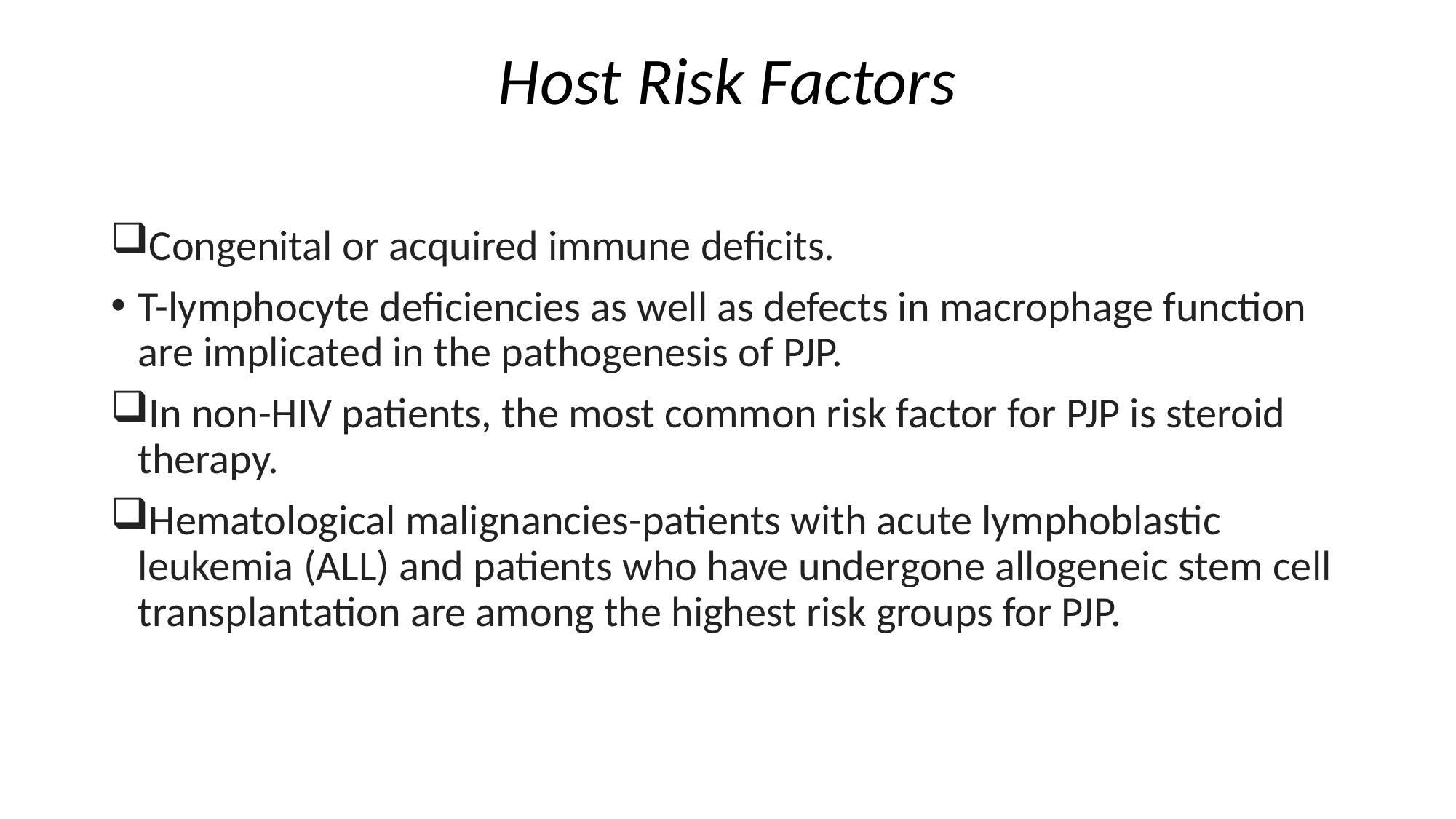

# Host Risk Factors
Congenital or acquired immune deficits.
T-lymphocyte deficiencies as well as defects in macrophage function are implicated in the pathogenesis of PJP.
In non-HIV patients, the most common risk factor for PJP is steroid therapy.
Hematological malignancies-patients with acute lymphoblastic leukemia (ALL) and patients who have undergone allogeneic stem cell transplantation are among the highest risk groups for PJP.